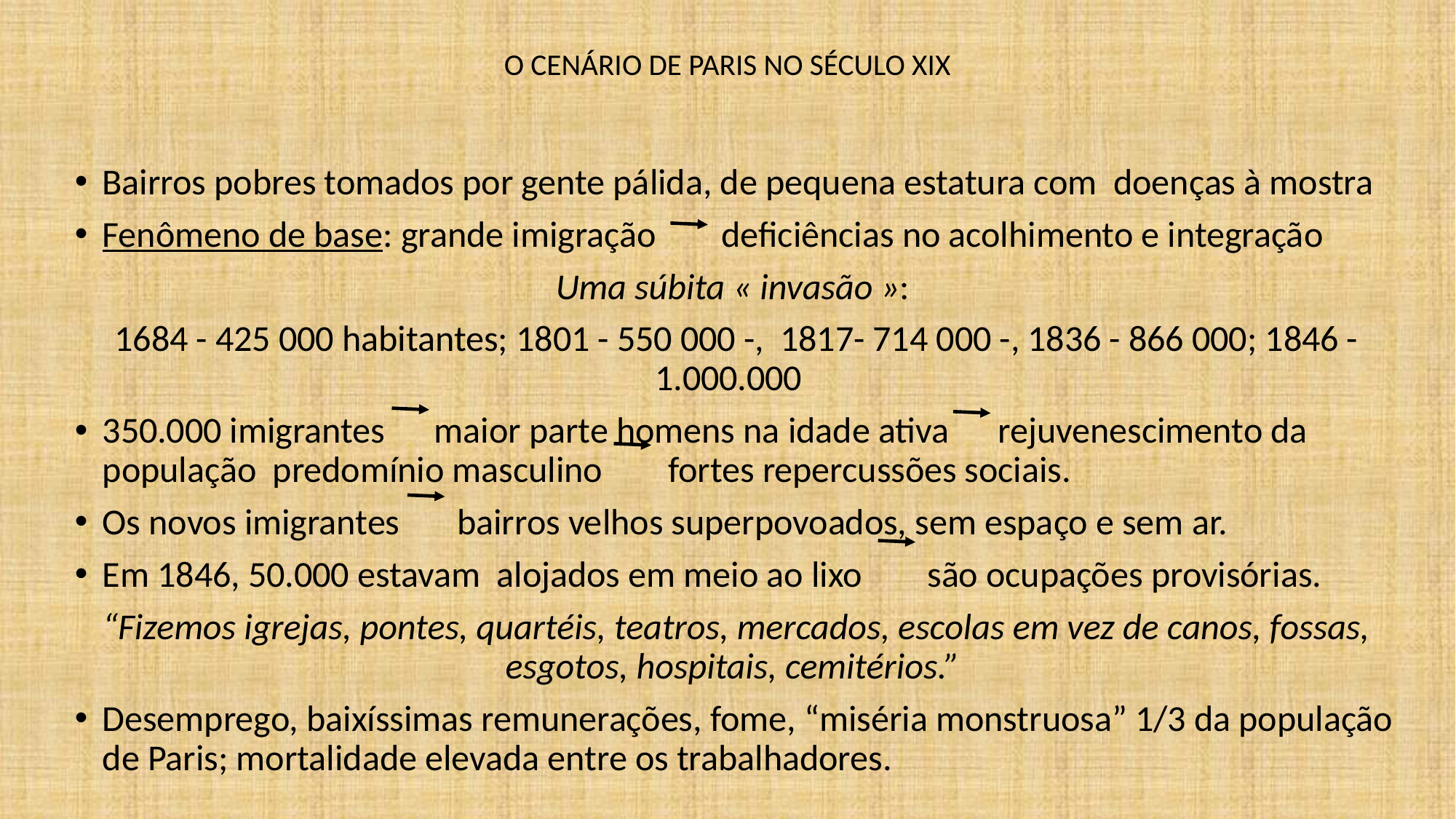

# O CENÁRIO DE PARIS NO SÉCULO XIX

Bairros pobres tomados por gente pálida, de pequena estatura com  doenças à mostra
Fenômeno de base: grande imigração        deficiências no acolhimento e integração
Uma súbita « invasão »:
1684 - 425 000 habitantes; 1801 - 550 000 -,  1817- 714 000 -, 1836 - 866 000; 1846 - 1.000.000
350.000 imigrantes      maior parte homens na idade ativa      rejuvenescimento da população  predomínio masculino        fortes repercussões sociais.
Os novos imigrantes       bairros velhos superpovoados, sem espaço e sem ar.
Em 1846, 50.000 estavam  alojados em meio ao lixo        são ocupações provisórias.
“Fizemos igrejas, pontes, quartéis, teatros, mercados, escolas em vez de canos, fossas, esgotos, hospitais, cemitérios.”
Desemprego, baixíssimas remunerações, fome, “miséria monstruosa” 1/3 da população de Paris; mortalidade elevada entre os trabalhadores.